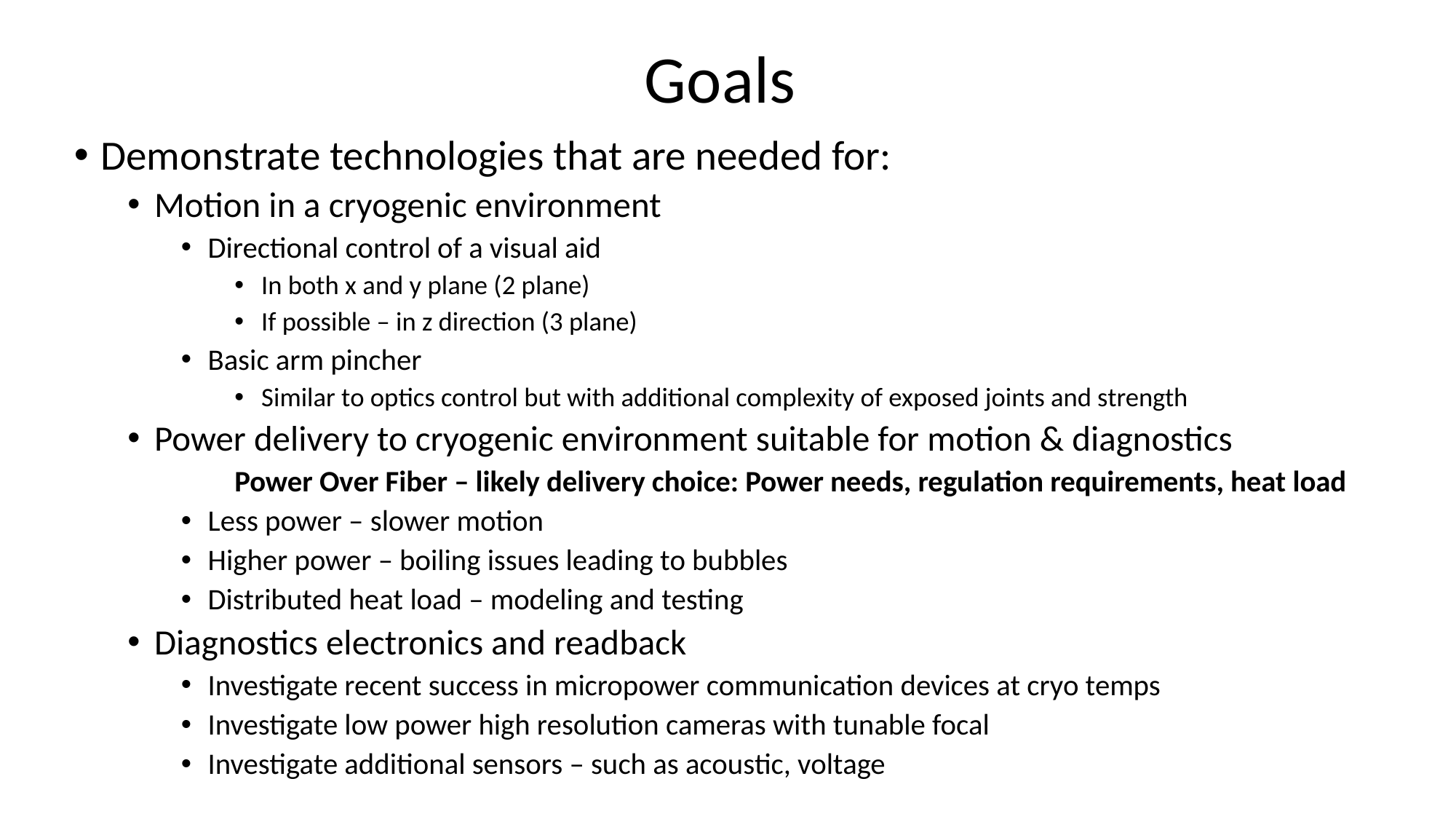

# Goals
Demonstrate technologies that are needed for:
Motion in a cryogenic environment
Directional control of a visual aid
In both x and y plane (2 plane)
If possible – in z direction (3 plane)
Basic arm pincher
Similar to optics control but with additional complexity of exposed joints and strength
Power delivery to cryogenic environment suitable for motion & diagnostics
 	Power Over Fiber – likely delivery choice: Power needs, regulation requirements, heat load
Less power – slower motion
Higher power – boiling issues leading to bubbles
Distributed heat load – modeling and testing
Diagnostics electronics and readback
Investigate recent success in micropower communication devices at cryo temps
Investigate low power high resolution cameras with tunable focal
Investigate additional sensors – such as acoustic, voltage